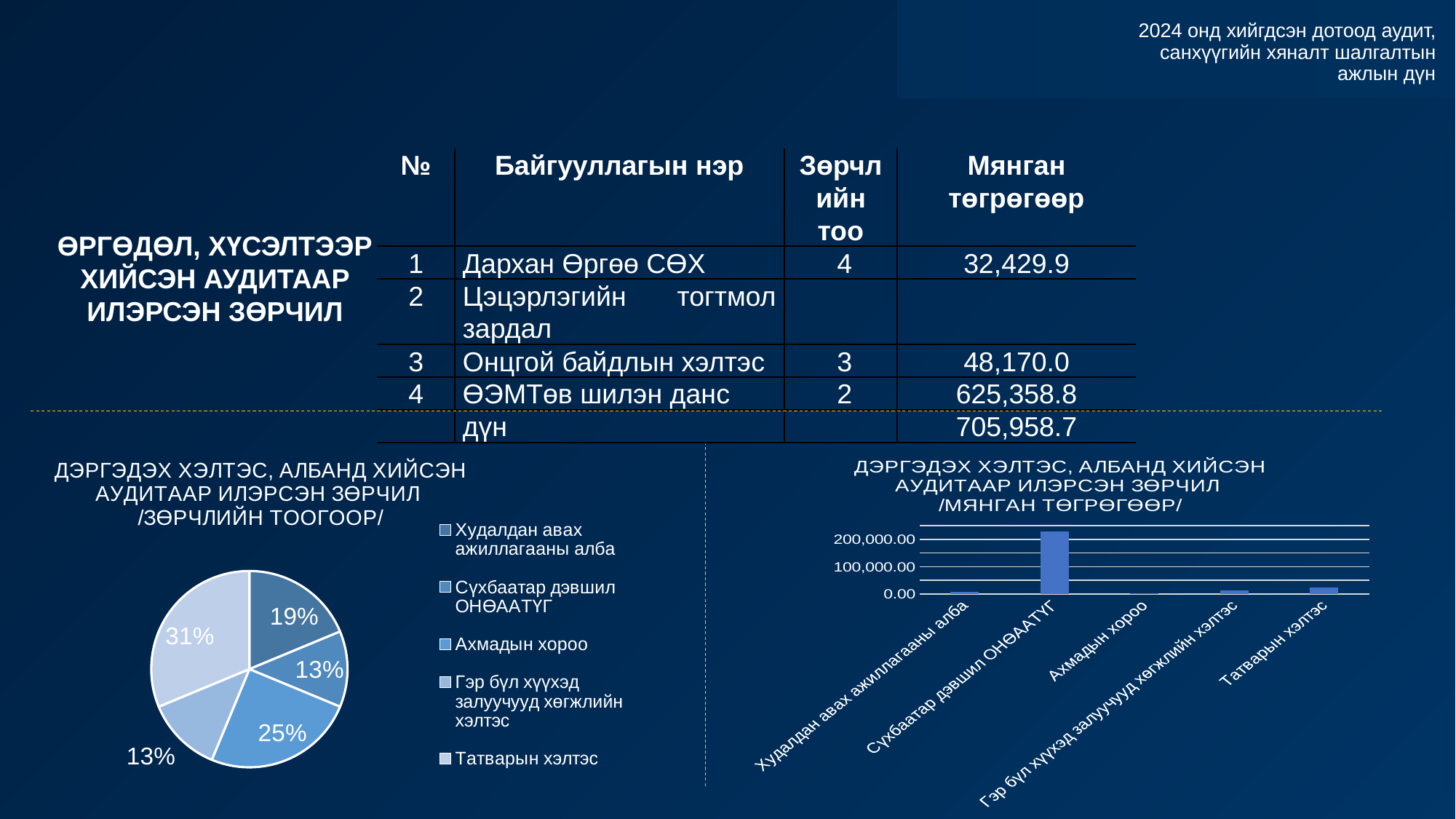

2024 онд хийгдсэн дотоод аудит, санхүүгийн хяналт шалгалтын ажлын дүн
| № | Байгууллагын нэр | Зөрчлийн тоо | Мянган төгрөгөөр |
| --- | --- | --- | --- |
| 1 | Дархан Өргөө СӨХ | 4 | 32,429.9 |
| 2 | Цэцэрлэгийн тогтмол зардал |  |  |
| 3 | Онцгой байдлын хэлтэс | 3 | 48,170.0 |
| 4 | ӨЭМТөв шилэн данс | 2 | 625,358.8 |
|  | дүн |  | 705,958.7 |
ӨРГӨДӨЛ, ХҮСЭЛТЭЭР ХИЙСЭН АУДИТААР ИЛЭРСЭН ЗӨРЧИЛ

### Chart: ДЭРГЭДЭХ ХЭЛТЭС, АЛБАНД ХИЙСЭН АУДИТААР ИЛЭРСЭН ЗӨРЧИЛ /МЯНГАН ТӨГРӨГӨӨР/

| Category |  |
|---|---|
| Худалдан авах ажиллагааны алба | 7800.0 |
| Сүхбаатар дэвшил ОНӨААТҮГ | 228716.1 |
| Ахмадын хороо | 3277.0 |
| Гэр бүл хүүхэд залуучууд хөгжлийн хэлтэс | 12624.0 |
| Татварын хэлтэс | 24411.6 |

### Chart: ДЭРГЭДЭХ ХЭЛТЭС, АЛБАНД ХИЙСЭН АУДИТААР ИЛЭРСЭН ЗӨРЧИЛ /ЗӨРЧЛИЙН ТООГООР/

| Category |  |
|---|---|
| Худалдан авах ажиллагааны алба | 3.0 |
| Сүхбаатар дэвшил ОНӨААТҮГ | 2.0 |
| Ахмадын хороо | 4.0 |
| Гэр бүл хүүхэд залуучууд хөгжлийн хэлтэс | 2.0 |
| Татварын хэлтэс | 5.0 |